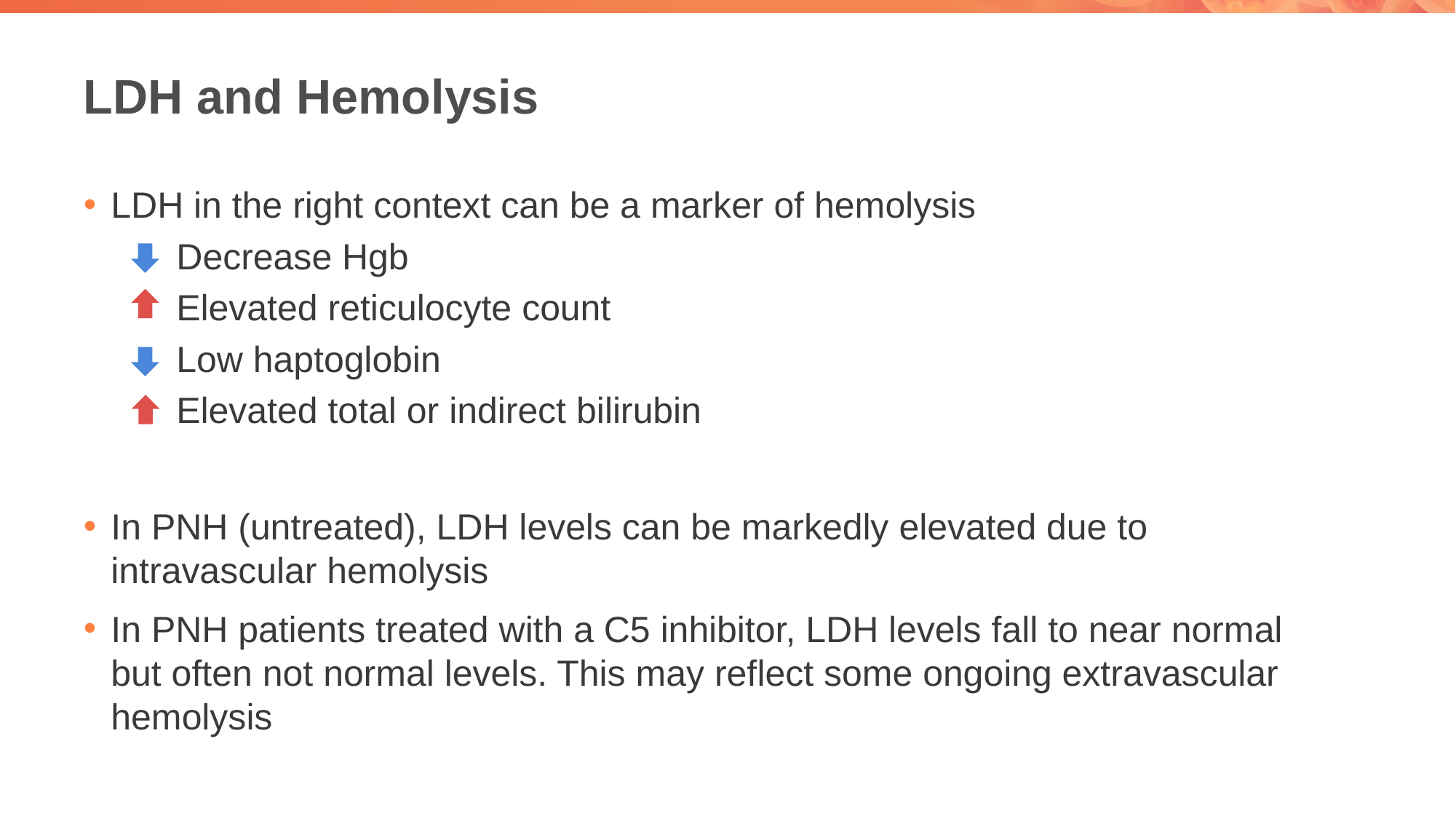

# LDH and Hemolysis
LDH in the right context can be a marker of hemolysis
Decrease Hgb
Elevated reticulocyte count
Low haptoglobin
Elevated total or indirect bilirubin

In PNH (untreated), LDH levels can be markedly elevated due to intravascular hemolysis
In PNH patients treated with a C5 inhibitor, LDH levels fall to near normal but often not normal levels. This may reflect some ongoing extravascular hemolysis